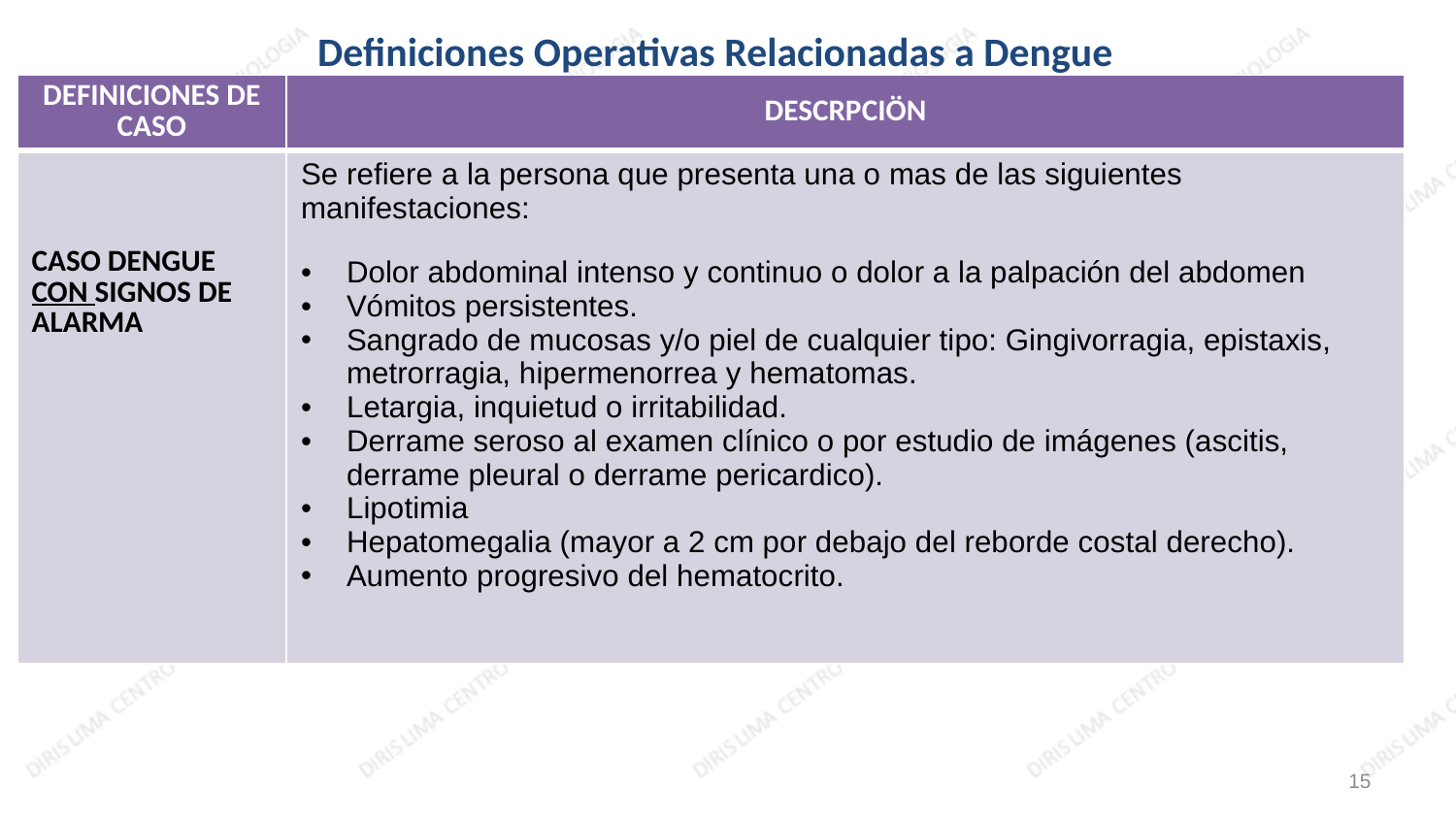

Definiciones Operativas Relacionadas a Dengue
| DEFINICIONES DE CASO | DESCRPCIÖN |
| --- | --- |
| CASO DENGUE CON SIGNOS DE ALARMA | Se refiere a la persona que presenta una o mas de las siguientes manifestaciones: Dolor abdominal intenso y continuo o dolor a la palpación del abdomen Vómitos persistentes. Sangrado de mucosas y/o piel de cualquier tipo: Gingivorragia, epistaxis, metrorragia, hipermenorrea y hematomas. Letargia, inquietud o irritabilidad. Derrame seroso al examen clínico o por estudio de imágenes (ascitis, derrame pleural o derrame pericardico). Lipotimia Hepatomegalia (mayor a 2 cm por debajo del reborde costal derecho). Aumento progresivo del hematocrito. |
15